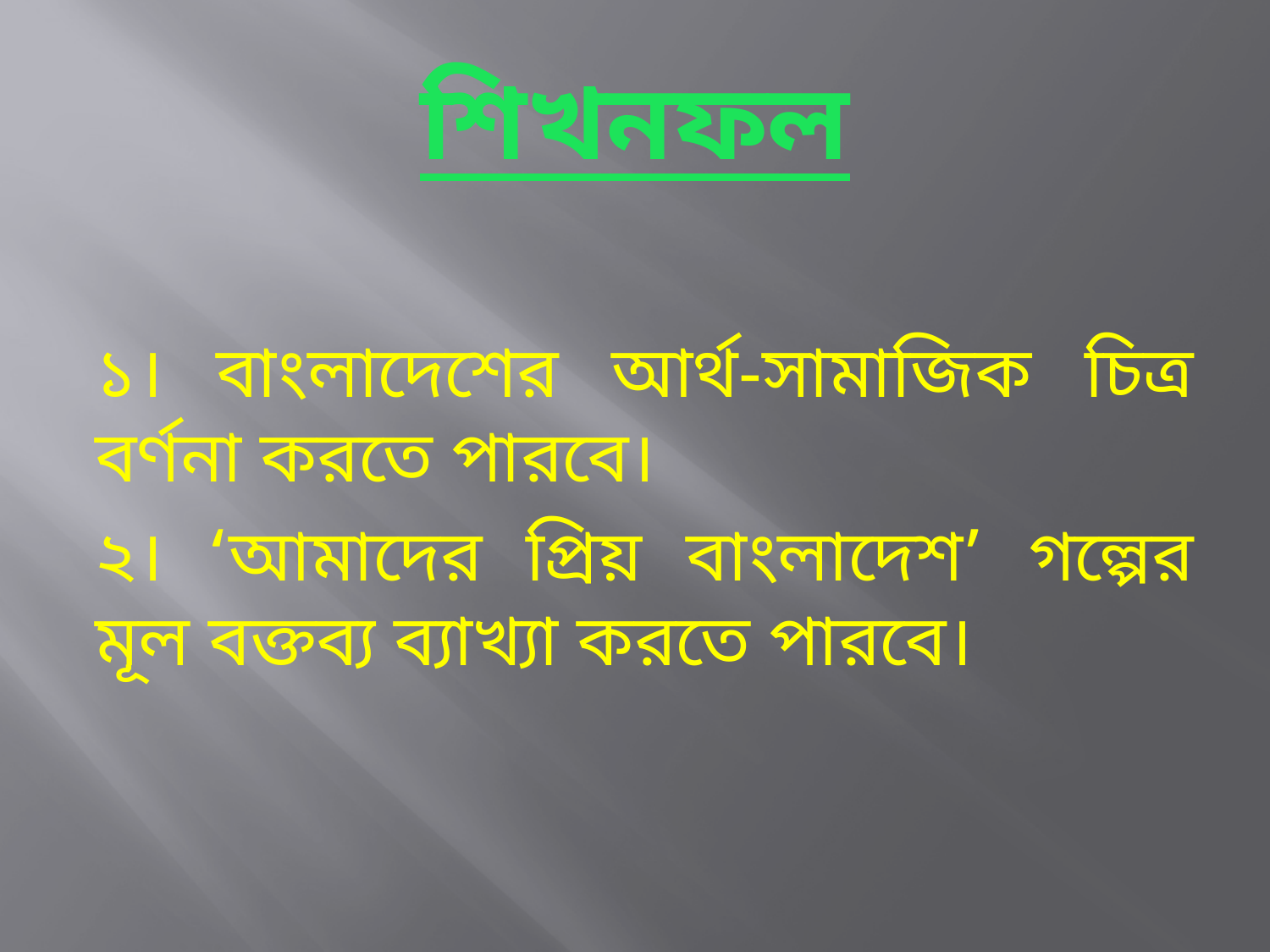

# শিখনফল

১। বাংলাদেশের আর্থ-সামাজিক চিত্র বর্ণনা করতে পারবে।
২। ‘আমাদের প্রিয় বাংলাদেশ’ গল্পের মূল বক্তব্য ব্যাখ্যা করতে পারবে।